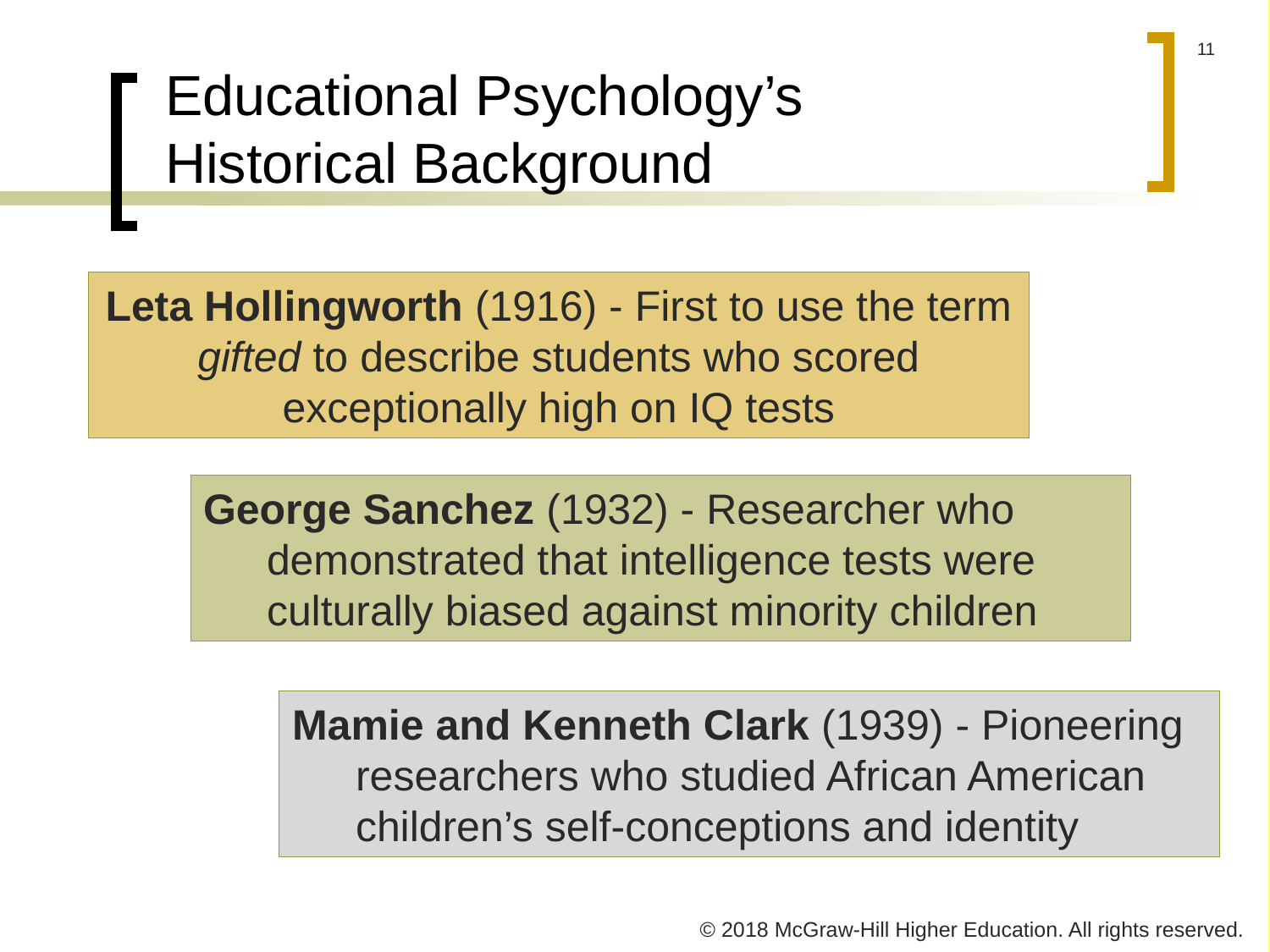

# Educational Psychology’s Historical Background
Leta Hollingworth (1916) - First to use the term gifted to describe students who scored exceptionally high on IQ tests
George Sanchez (1932) - Researcher who demonstrated that intelligence tests were culturally biased against minority children
Mamie and Kenneth Clark (1939) - Pioneering researchers who studied African American children’s self-conceptions and identity